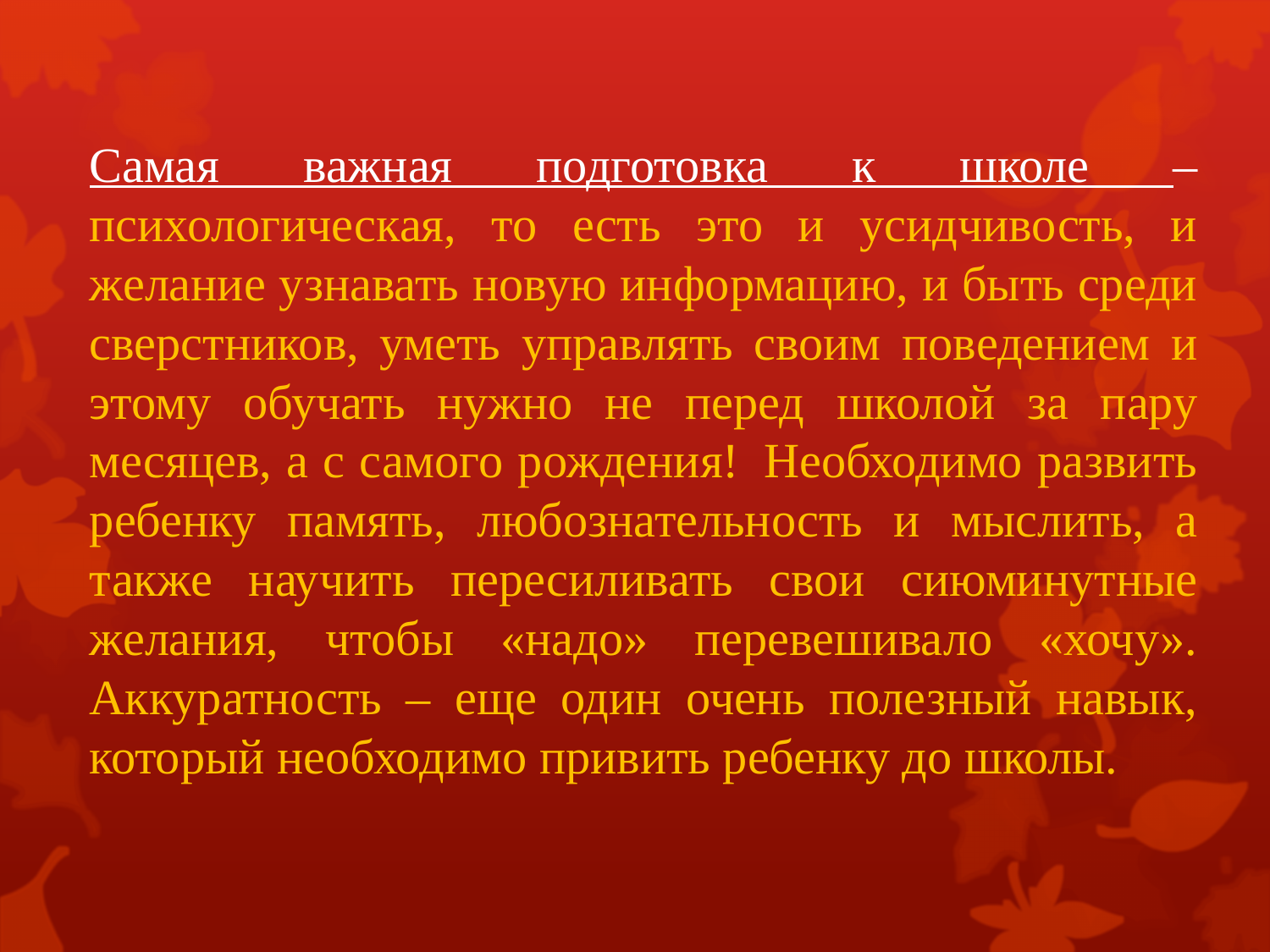

Самая важная подготовка к школе – психологическая, то есть это и усидчивость, и желание узнавать новую информацию, и быть среди сверстников, уметь управлять своим поведением и этому обучать нужно не перед школой за пару месяцев, а с самого рождения!  Необходимо развить ребенку память, любознательность и мыслить, а также научить пересиливать свои сиюминутные желания, чтобы «надо» перевешивало «хочу». Аккуратность – еще один очень полезный навык, который необходимо привить ребенку до школы.